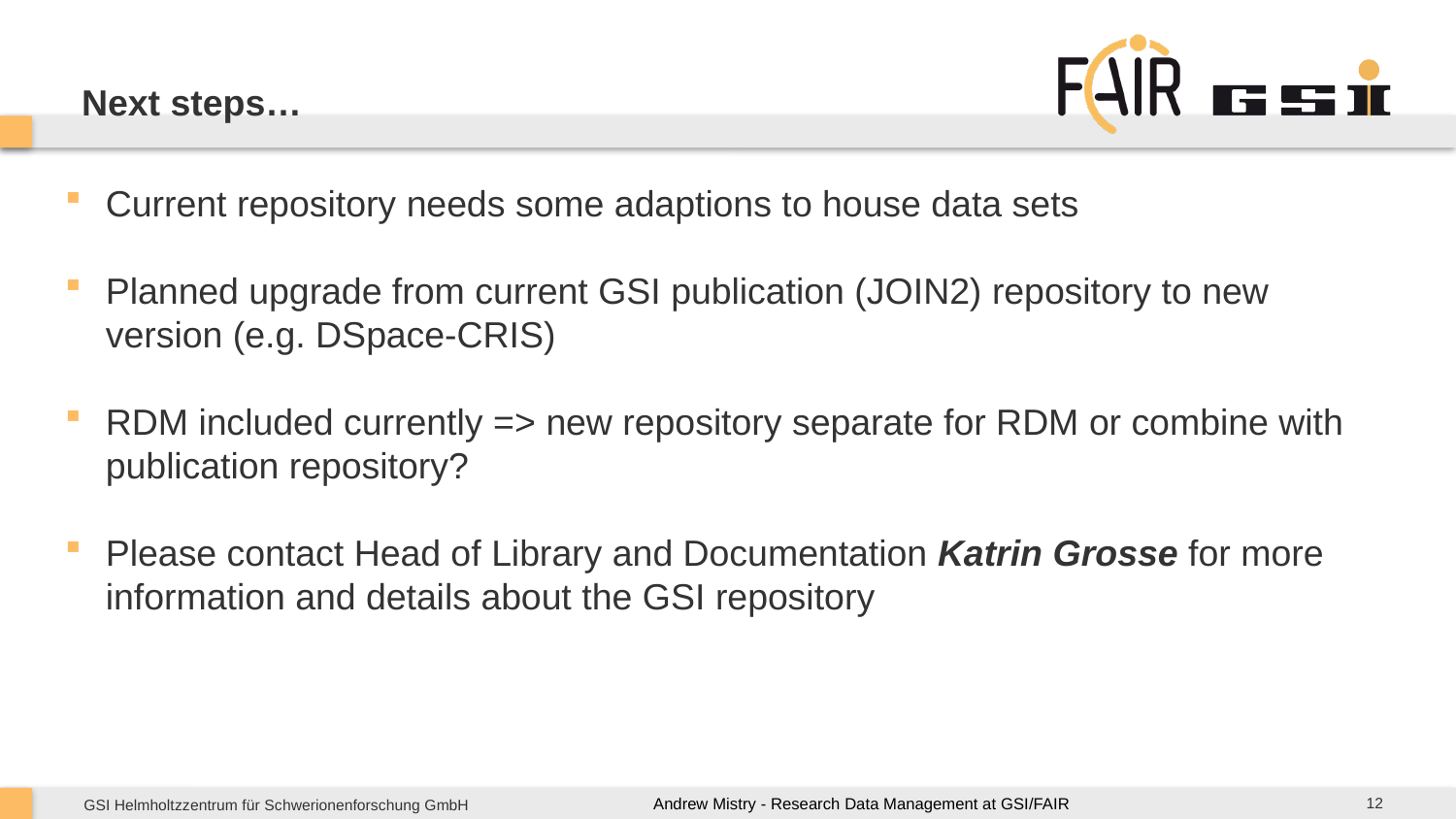

Next steps…
Current repository needs some adaptions to house data sets

Planned upgrade from current GSI publication (JOIN2) repository to new version (e.g. DSpace-CRIS)

RDM included currently => new repository separate for RDM or combine with publication repository?

Please contact Head of Library and Documentation Katrin Grosse for more information and details about the GSI repository